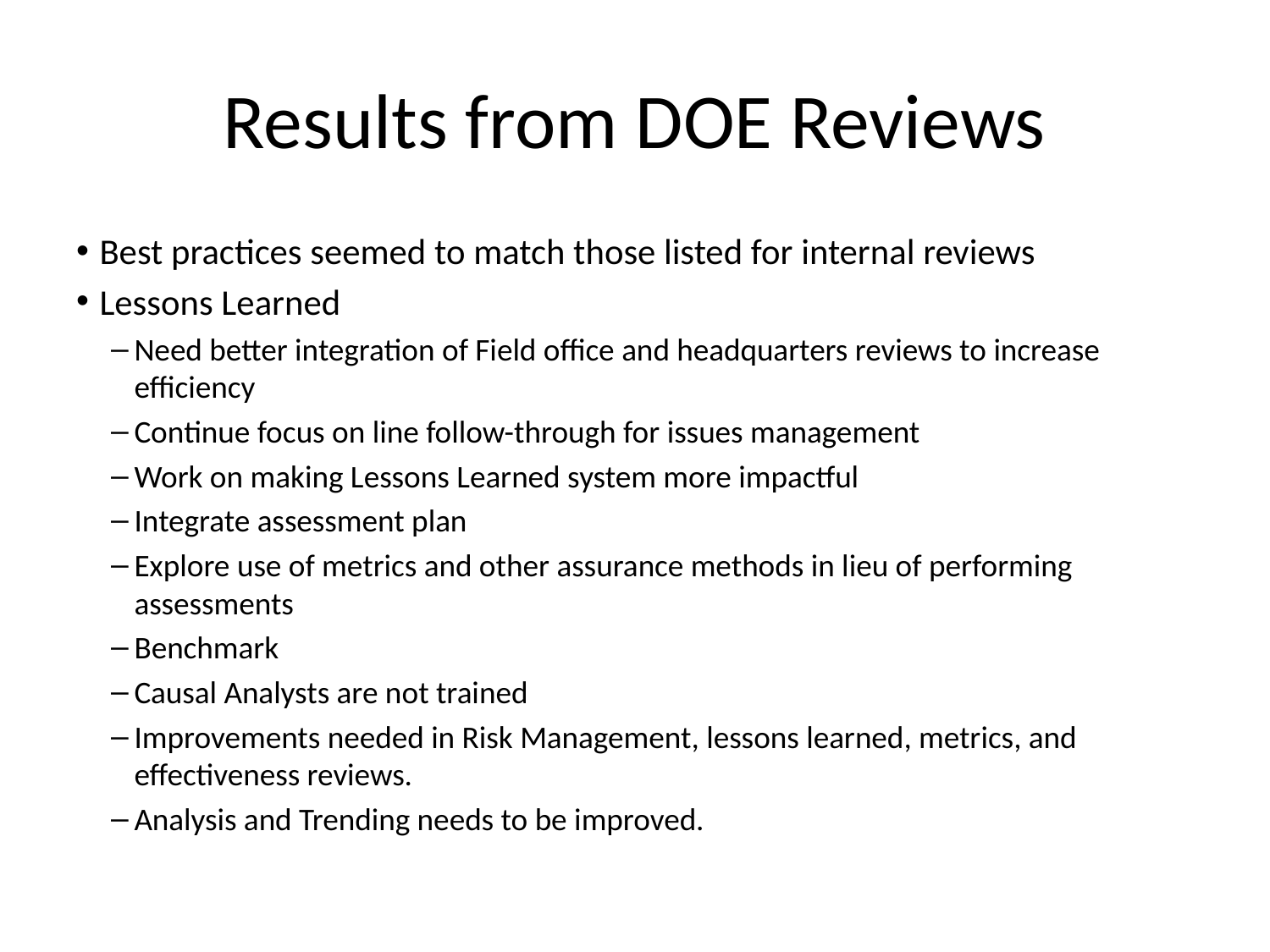

# Results from DOE Reviews
Best practices seemed to match those listed for internal reviews
Lessons Learned
Need better integration of Field office and headquarters reviews to increase efficiency
Continue focus on line follow-through for issues management
Work on making Lessons Learned system more impactful
Integrate assessment plan
Explore use of metrics and other assurance methods in lieu of performing assessments
Benchmark
Causal Analysts are not trained
Improvements needed in Risk Management, lessons learned, metrics, and effectiveness reviews.
Analysis and Trending needs to be improved.